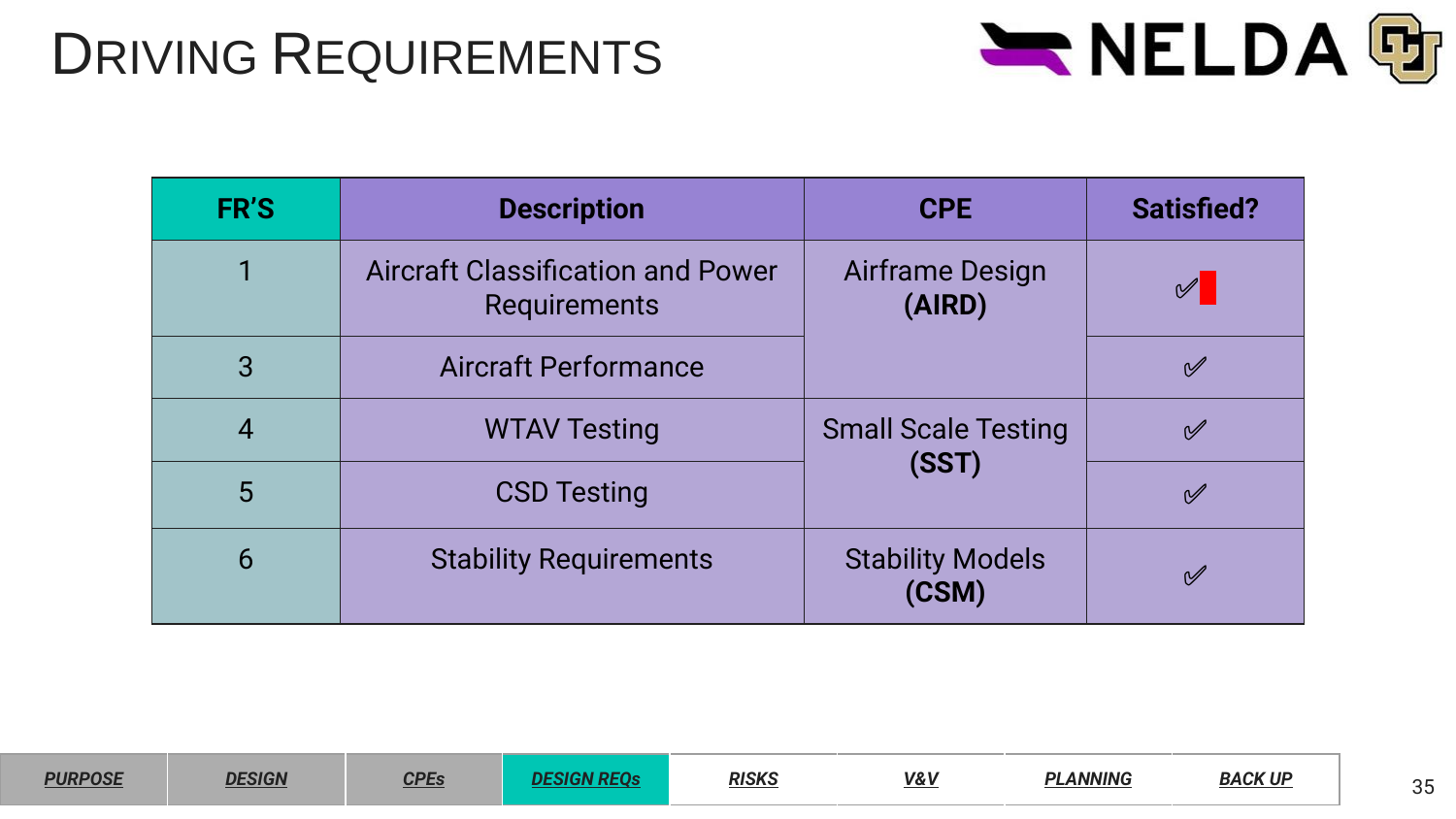

# DRIVING REQUIREMENTS

| FR’S | Description | CPE | Satisfied? |
| --- | --- | --- | --- |
| 1 | Aircraft Classification and Power Requirements | Airframe Design (AIRD) | ✅ |
| 3 | Aircraft Performance |  | ✅ |
| 4 | WTAV Testing | Small Scale Testing (SST) | ✅ |
| 5 | CSD Testing |  | ✅ |
| 6 | Stability Requirements | Stability Models (CSM) | ✅ |
| PURPOSE | DESIGN | CPEs | DESIGN REQs | RISKS | V&V | PLANNING | BACK UP |
| --- | --- | --- | --- | --- | --- | --- | --- |
35